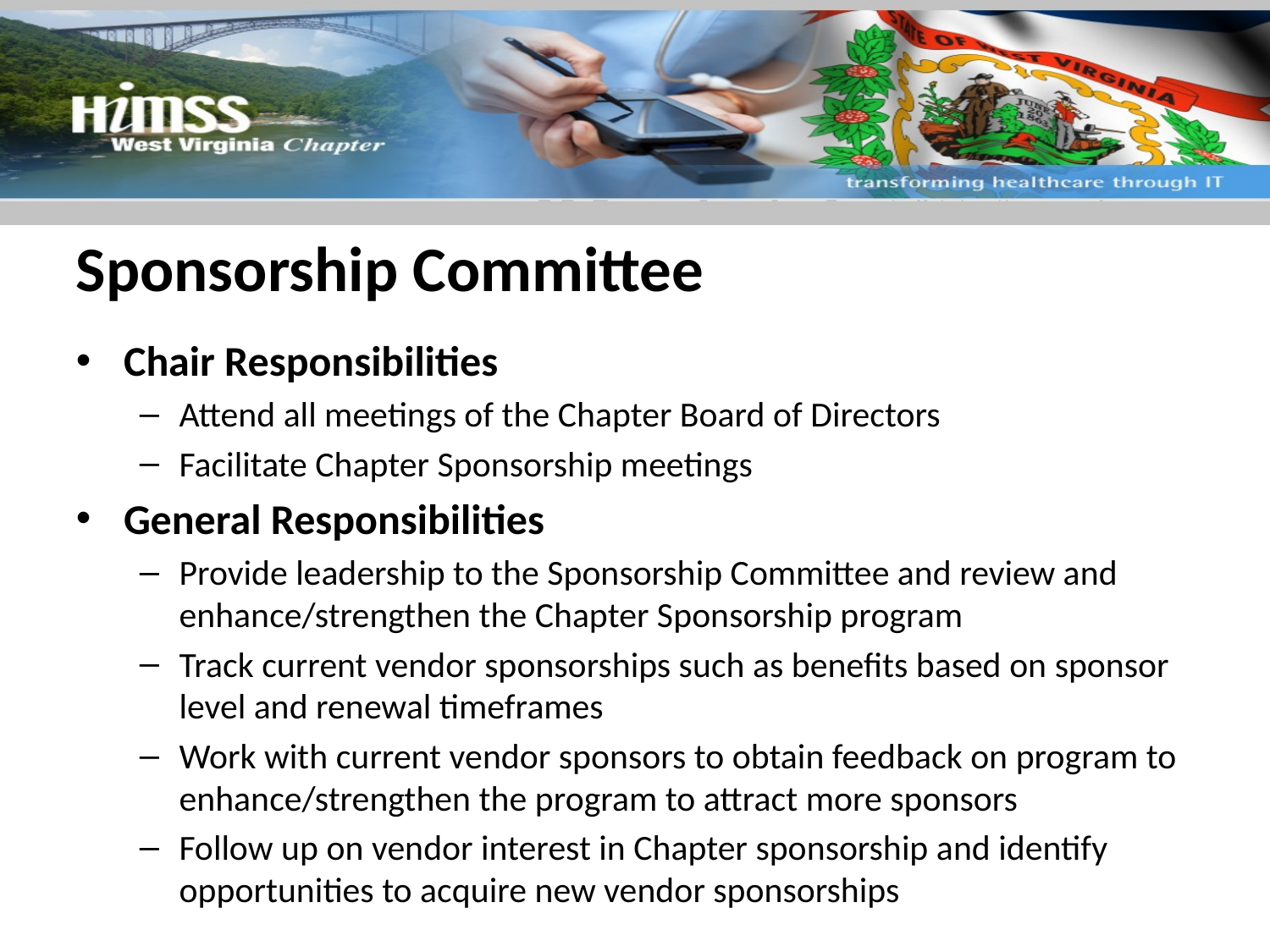

# Sponsorship Committee
Chair Responsibilities
Attend all meetings of the Chapter Board of Directors
Facilitate Chapter Sponsorship meetings
General Responsibilities
Provide leadership to the Sponsorship Committee and review and enhance/strengthen the Chapter Sponsorship program
Track current vendor sponsorships such as benefits based on sponsor level and renewal timeframes
Work with current vendor sponsors to obtain feedback on program to enhance/strengthen the program to attract more sponsors
Follow up on vendor interest in Chapter sponsorship and identify opportunities to acquire new vendor sponsorships